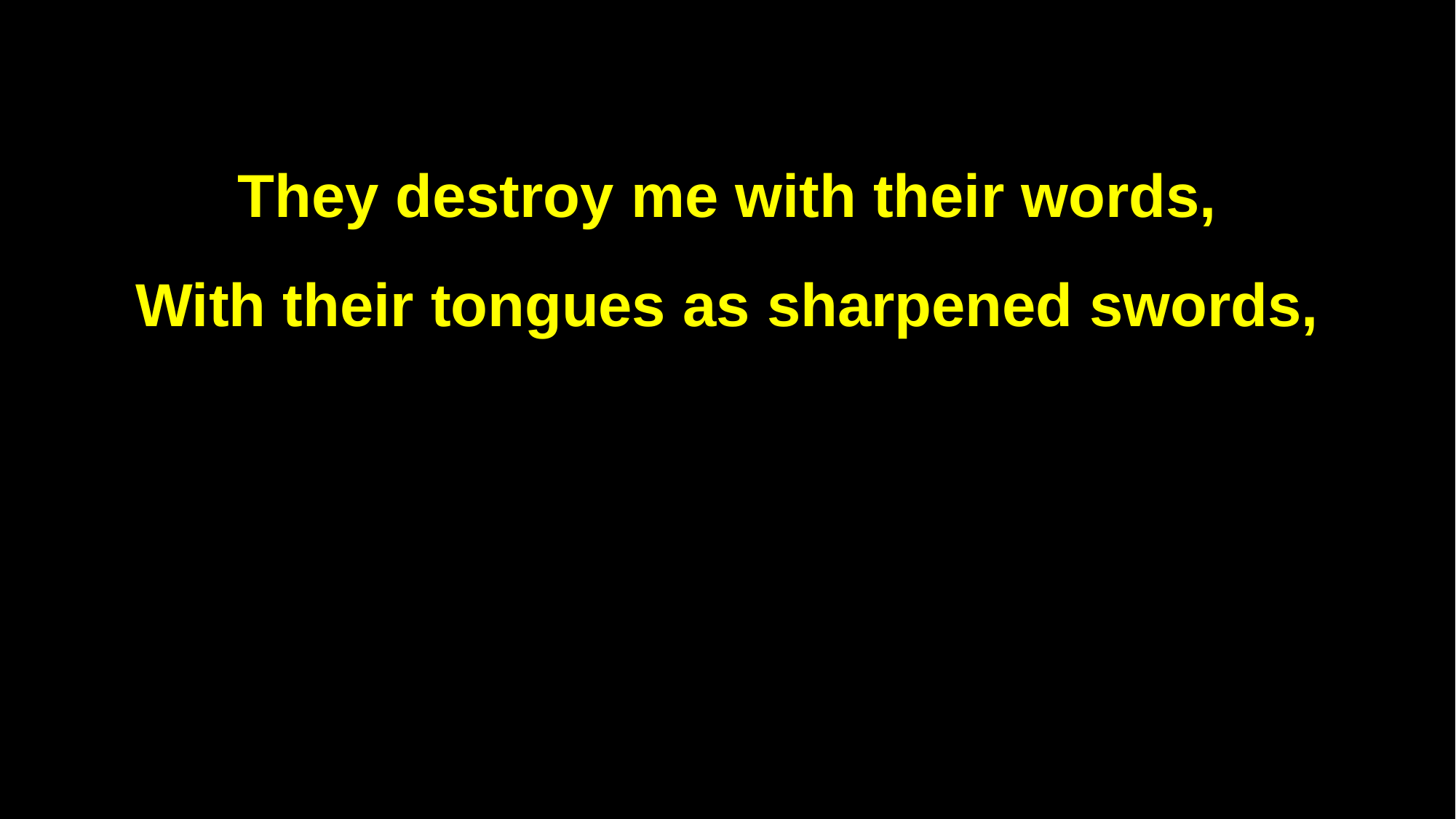

They destroy me with their words,
With their tongues as sharpened swords,